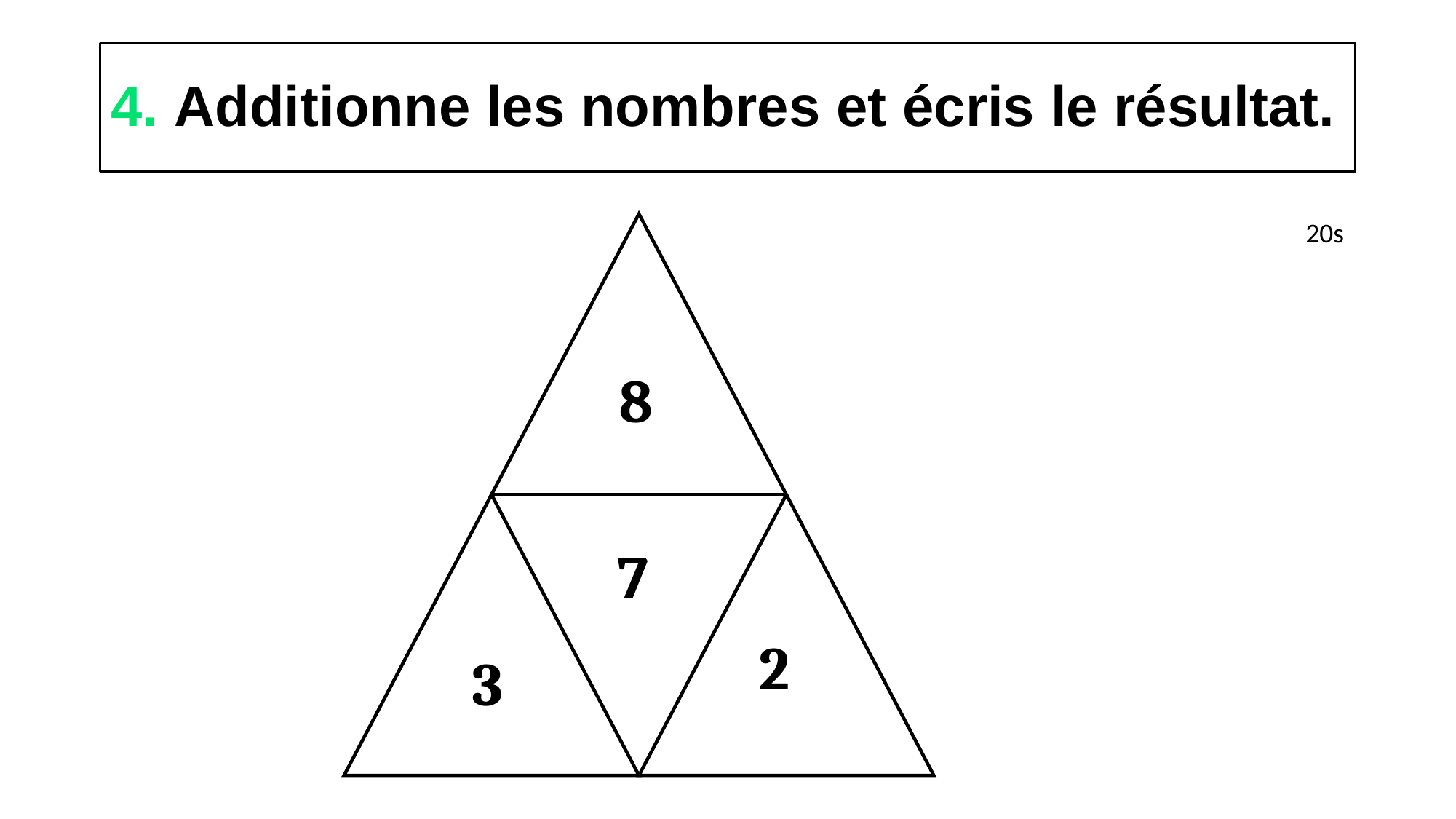

# 4. Additionne les nombres et écris le résultat.
20s

8
7
2
3